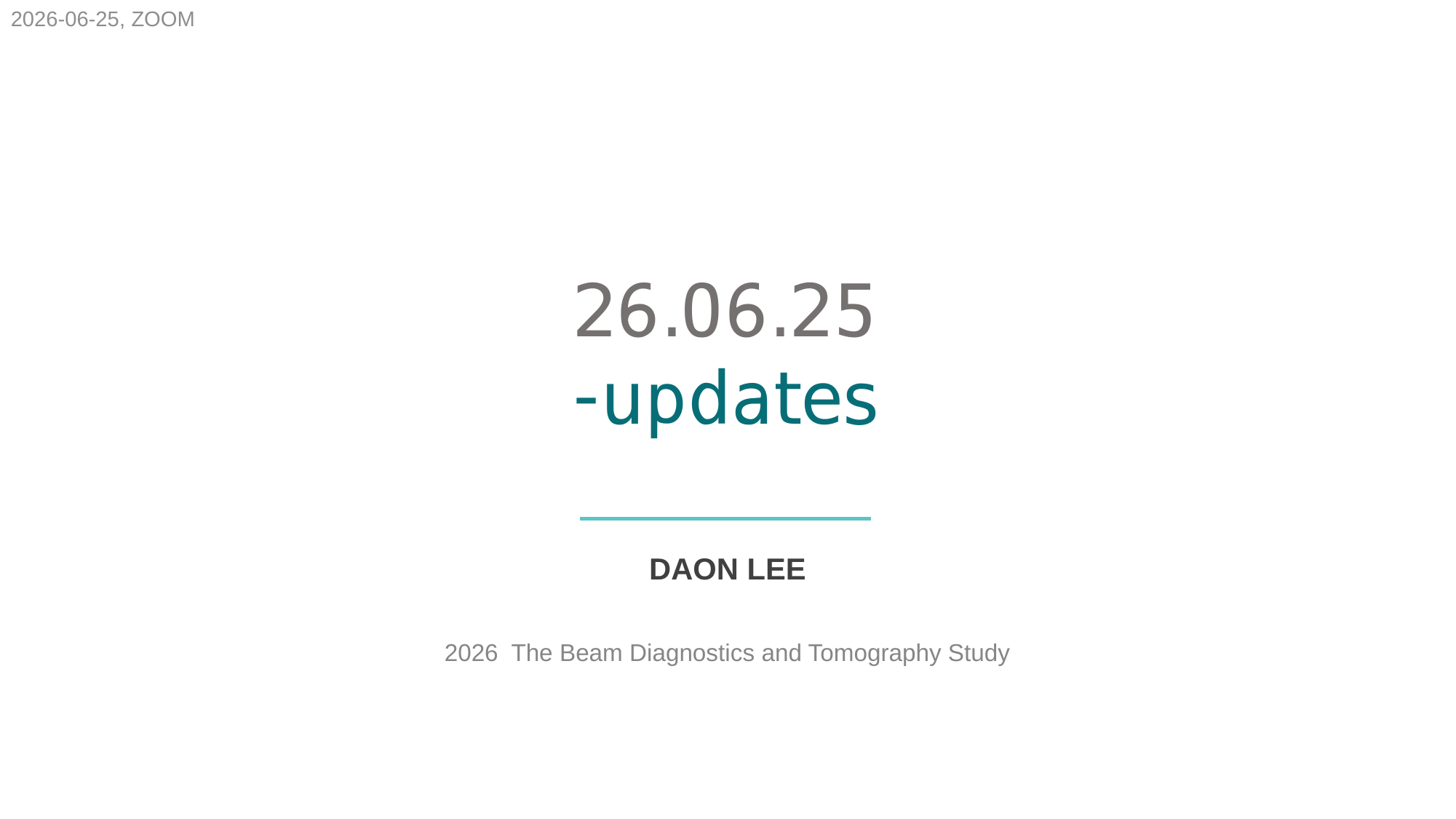

2026-06-25, ZOOM
26.06.25
-updates
DAON LEE

2026  The Beam Diagnostics and Tomography Study